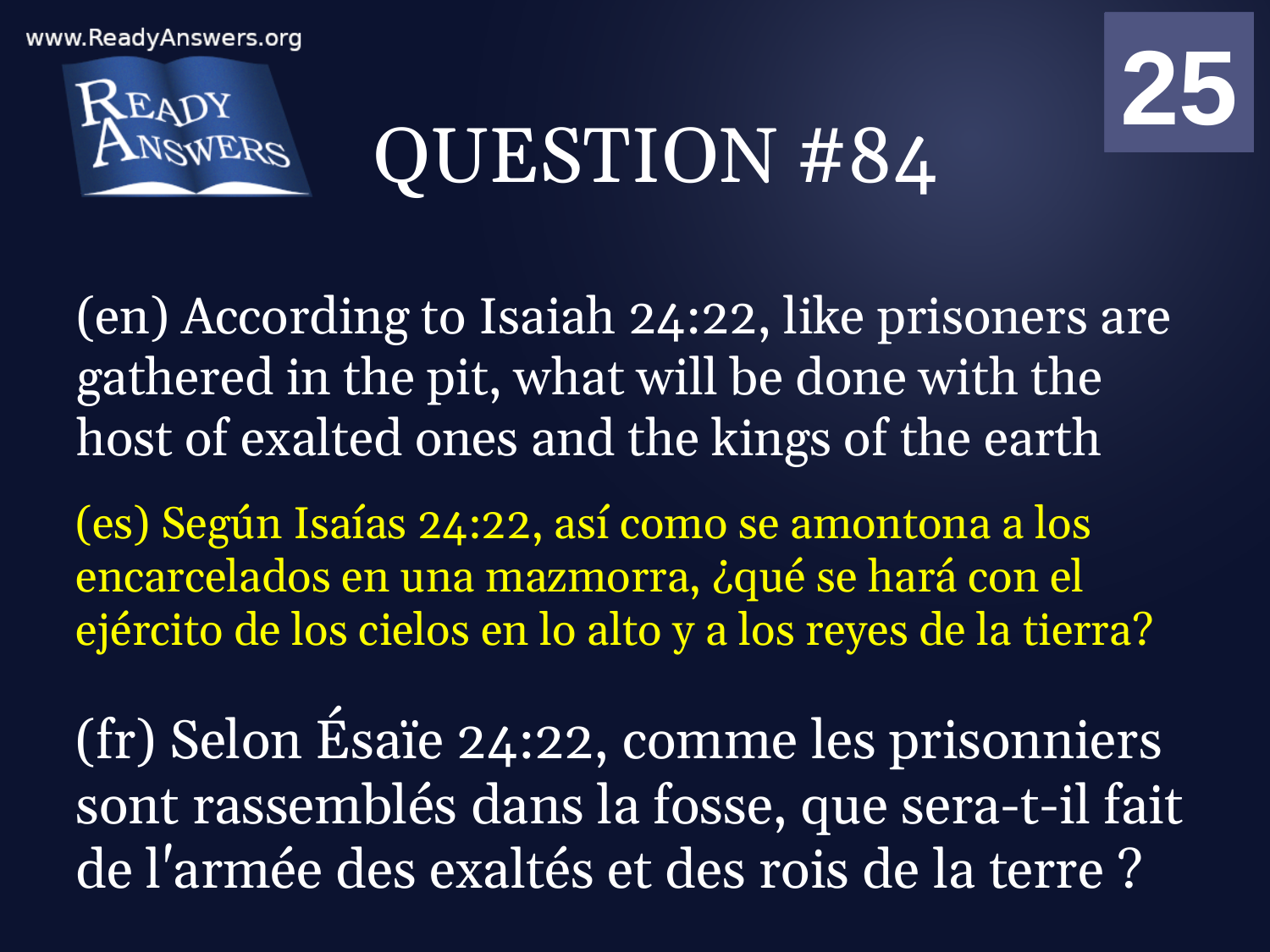

01
02
03
04
05
06
07
08
09
10
11
12
13
14
15
16
17
18
19
20
21
22
23
24
25
00
# QUESTION #84
(en) According to Isaiah 24:22, like prisoners are gathered in the pit, what will be done with the host of exalted ones and the kings of the earth
(es) Según Isaías 24:22, así como se amontona a los encarcelados en una mazmorra, ¿qué se hará con el ejército de los cielos en lo alto y a los reyes de la tierra?
(fr) Selon Ésaïe 24:22, comme les prisonniers sont rassemblés dans la fosse, que sera-t-il fait de l'armée des exaltés et des rois de la terre ?